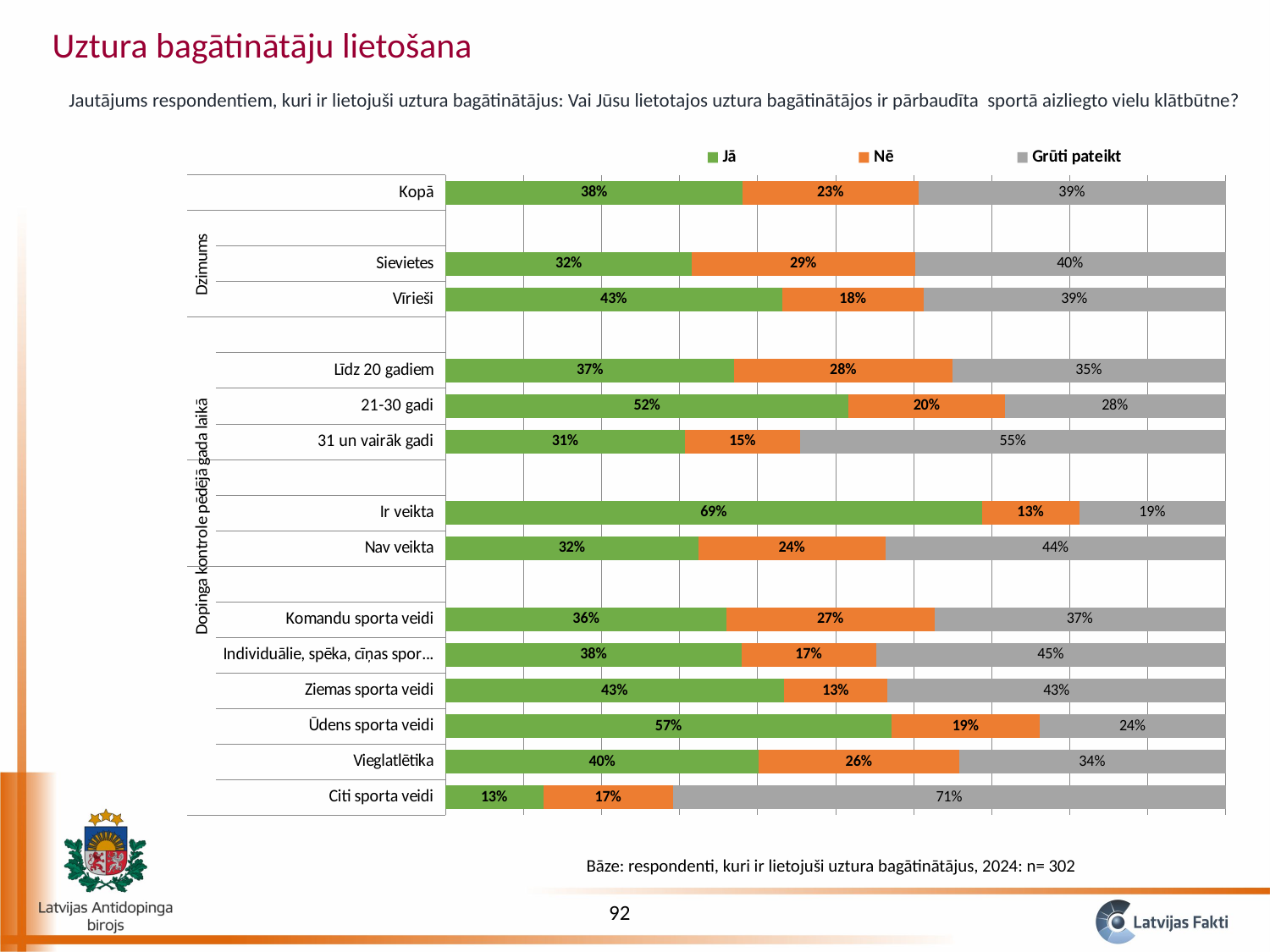

Uztura bagātinātāju lietošana
Jautājums respondentiem, kuri ir lietojuši uztura bagātinātājus: Vai Jūsu lietotajos uztura bagātinātājos ir pārbaudīta  sportā aizliegto vielu klātbūtne?

### Chart

| Category | Jā | Nē | Grūti pateikt |
|---|---|---|---|
| Citi sporta veidi | 0.125 | 0.16666666666666663 | 0.7083333333333335 |
| Vieglatlētika | 0.4017094017094017 | 0.2564102564102564 | 0.3418803418803419 |
| Ūdens sporta veidi | 0.5714285714285714 | 0.19047619047619047 | 0.23809523809523805 |
| Ziemas sporta veidi | 0.43333333333333335 | 0.13333333333333333 | 0.43333333333333335 |
| Individuālie, spēka, cīņas sporta veidi | 0.3793103448275862 | 0.1724137931034483 | 0.4482758620689655 |
| Komandu sporta veidi | 0.36 | 0.26666666666666666 | 0.37333333333333335 |
|  | None | None | None |
| Nav veikta | 0.324 | 0.24 | 0.436 |
| Ir veikta | 0.6875 | 0.125 | 0.1875 |
|  | None | None | None |
| 31 un vairāk gadi | 0.3068181818181818 | 0.14772727272727273 | 0.5454545454545454 |
| 21-30 gadi | 0.5166666666666667 | 0.2 | 0.2833333333333333 |
| Līdz 20 gadiem | 0.3701298701298701 | 0.2792207792207792 | 0.35064935064935066 |
|  | None | None | None |
| Vīrieši | 0.43125 | 0.18125 | 0.3875 |
| Sievietes | 0.3157894736842105 | 0.2857142857142857 | 0.39849624060150374 |
|  | None | None | None |
| Kopā | 0.38079470198675497 | 0.22516556291390727 | 0.39403973509933776 |
Bāze: respondenti, kuri ir lietojuši uztura bagātinātājus, 2024: n= 302
92